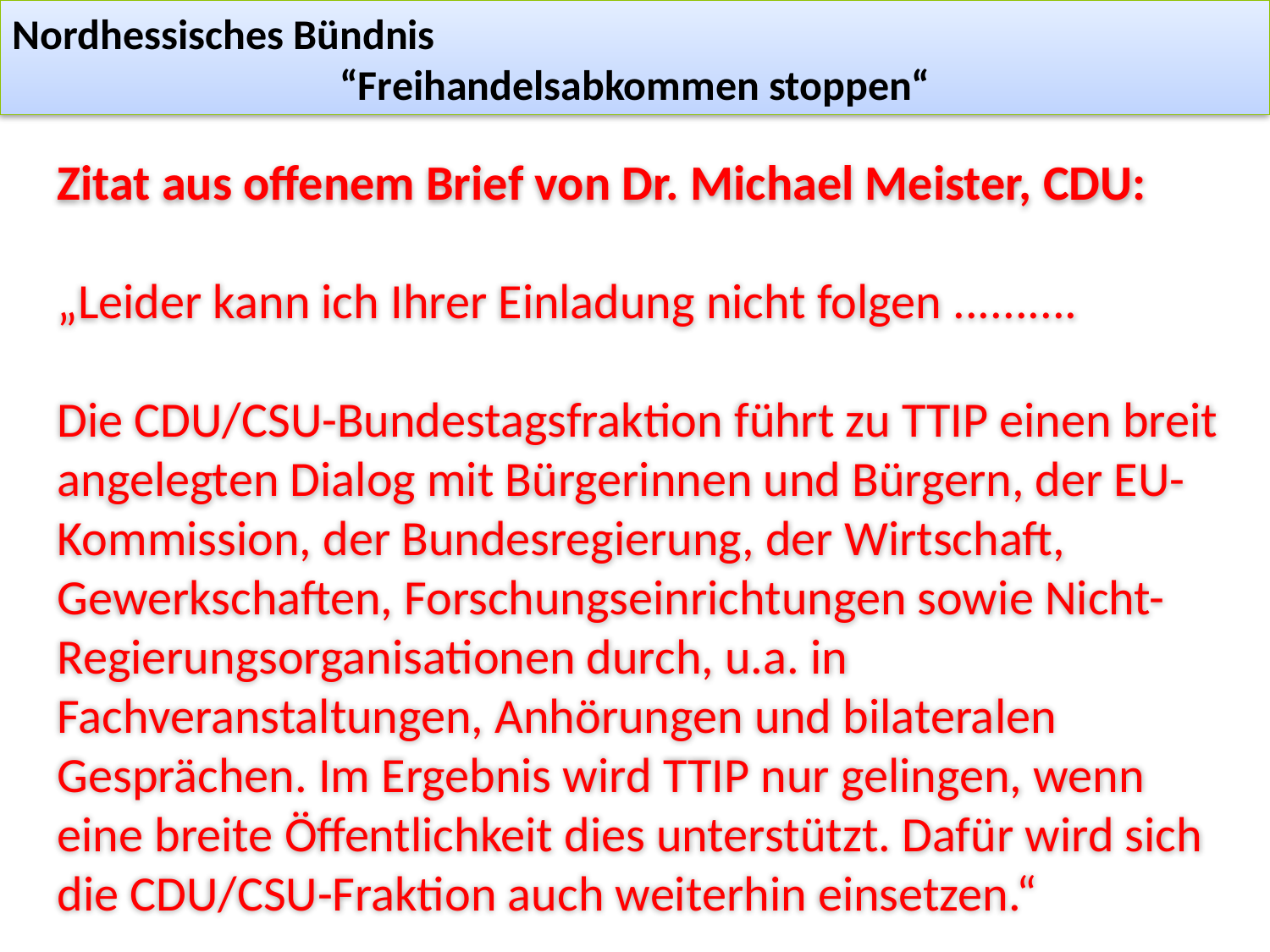

Nordhessisches Bündnis
“Freihandelsabkommen stoppen“
Zitat aus offenem Brief von Dr. Michael Meister, CDU:

„Leider kann ich Ihrer Einladung nicht folgen ..........

Die CDU/CSU-Bundestagsfraktion führt zu TTIP einen breit angelegten Dialog mit Bürgerinnen und Bürgern, der EU-Kommission, der Bundesregierung, der Wirtschaft, Gewerkschaften, Forschungseinrichtungen sowie Nicht-Regierungsorganisationen durch, u.a. in Fachveranstaltungen, Anhörungen und bilateralen Gesprächen. Im Ergebnis wird TTIP nur gelingen, wenn eine breite Öffentlichkeit dies unterstützt. Dafür wird sich die CDU/CSU-Fraktion auch weiterhin einsetzen.“